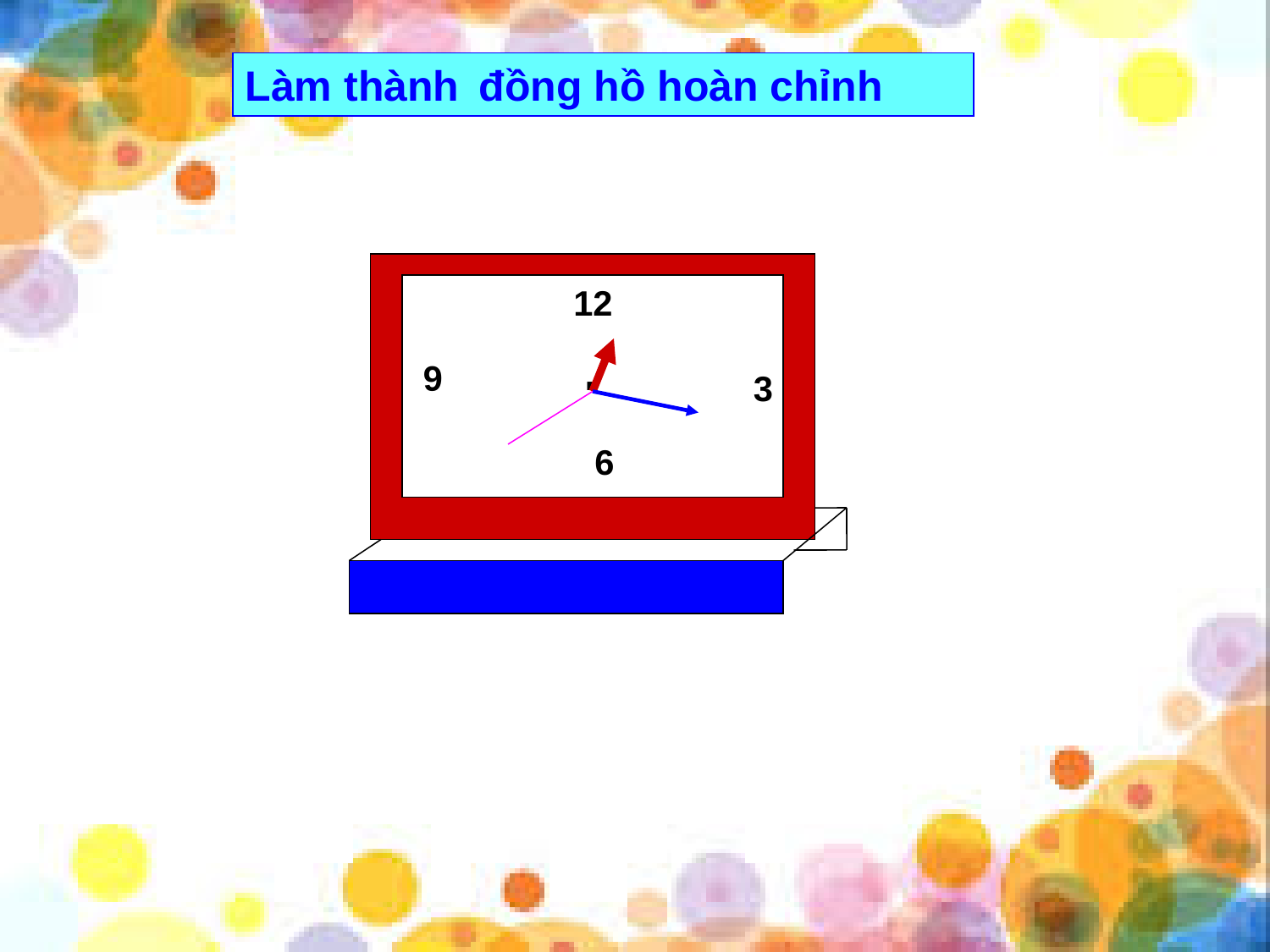

Làm thành  đồng hồ hoàn chỉnh

12
.

6
3

6